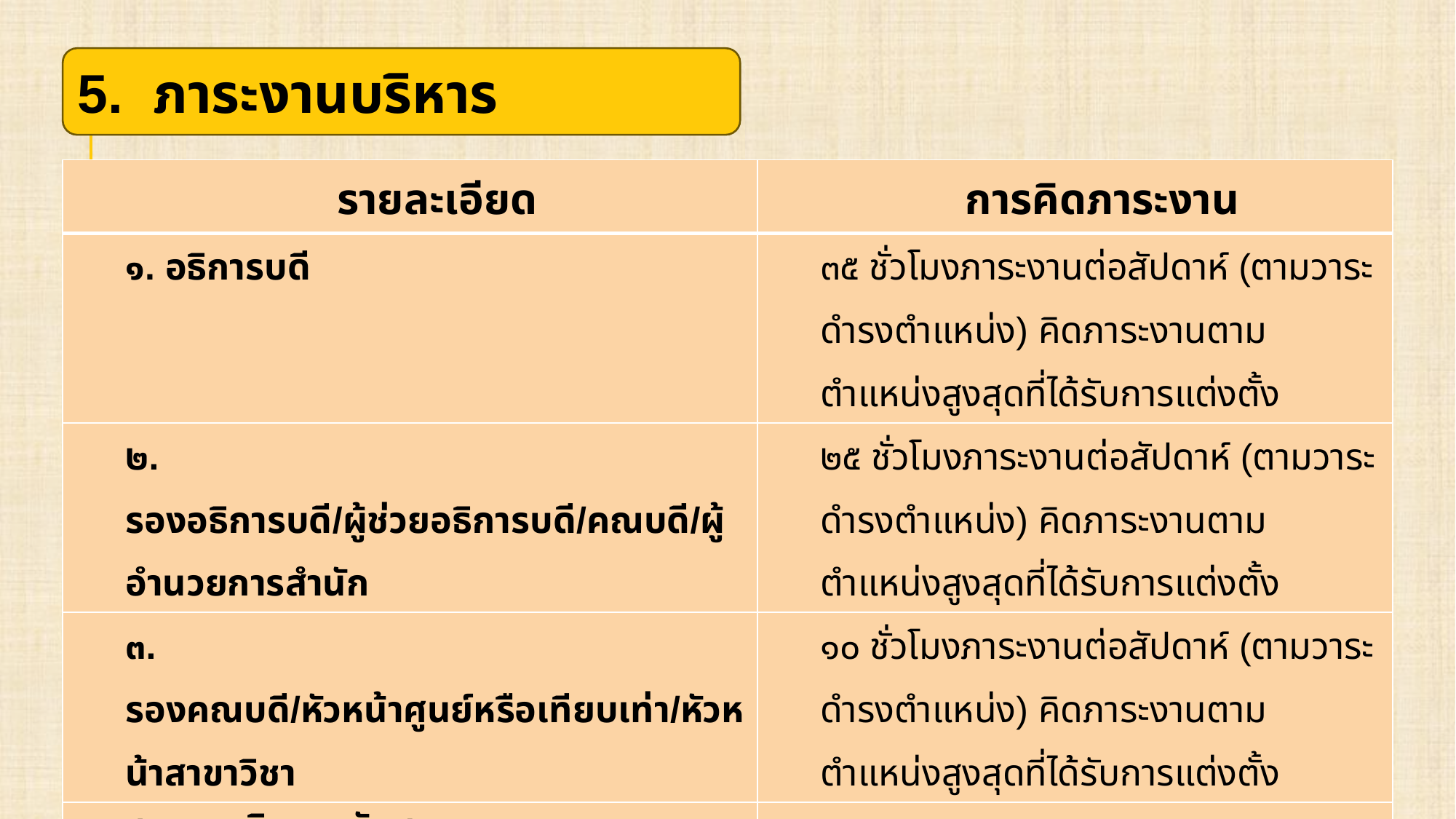

5.  ภาระงานบริหาร
| รายละเอียด | การคิดภาระงาน |
| --- | --- |
| ๑. อธิการบดี | ๓๕ ชั่วโมงภาระงานต่อสัปดาห์ (ตามวาระดำรงตำแหน่ง) คิดภาระงานตามตำแหน่งสูงสุดที่ได้รับการแต่งตั้ง |
| ๒. รองอธิการบดี/ผู้ช่วยอธิการบดี/คณบดี/ผู้อำนวยการสำนัก | ๒๕ ชั่วโมงภาระงานต่อสัปดาห์ (ตามวาระดำรงตำแหน่ง) คิดภาระงานตามตำแหน่งสูงสุดที่ได้รับการแต่งตั้ง |
| ๓. รองคณบดี/หัวหน้าศูนย์หรือเทียบเท่า/หัวหน้าสาขาวิชา | ๑๐ ชั่วโมงภาระงานต่อสัปดาห์ (ตามวาระดำรงตำแหน่ง) คิดภาระงานตามตำแหน่งสูงสุดที่ได้รับการแต่งตั้ง |
| ๔. งานบริหารหลักสูตร - ประธานหลักสูตร/เลขานุการ - รองประธานหลักสูตร/กรรมการหลักสูตร | คิดภาระงานตามชั่วโมงที่ปฏิบัติจริง x ๒ คิดภาระงานตามชั่วโมงที่ปฏิบัติจริง |